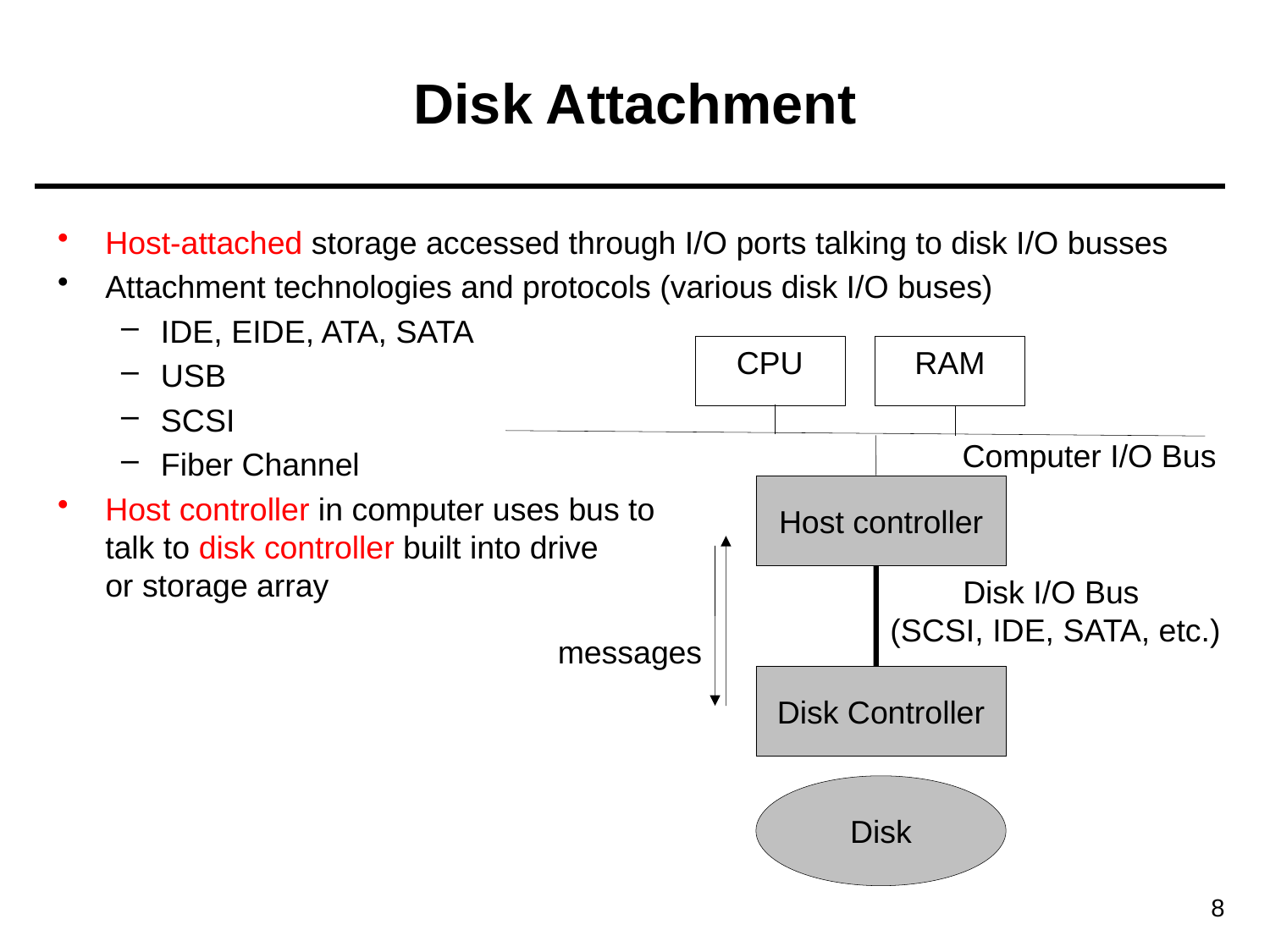

# Disk Attachment
Host-attached storage accessed through I/O ports talking to disk I/O busses
Attachment technologies and protocols (various disk I/O buses)
IDE, EIDE, ATA, SATA
USB
SCSI
Fiber Channel
Host controller in computer uses bus to
talk to disk controller built into drive
or storage array

CPU
RAM
Computer I/O Bus

Host controller

Disk I/O Bus
(SCSI, IDE, SATA, etc.)
messages
Disk Controller
Disk
8